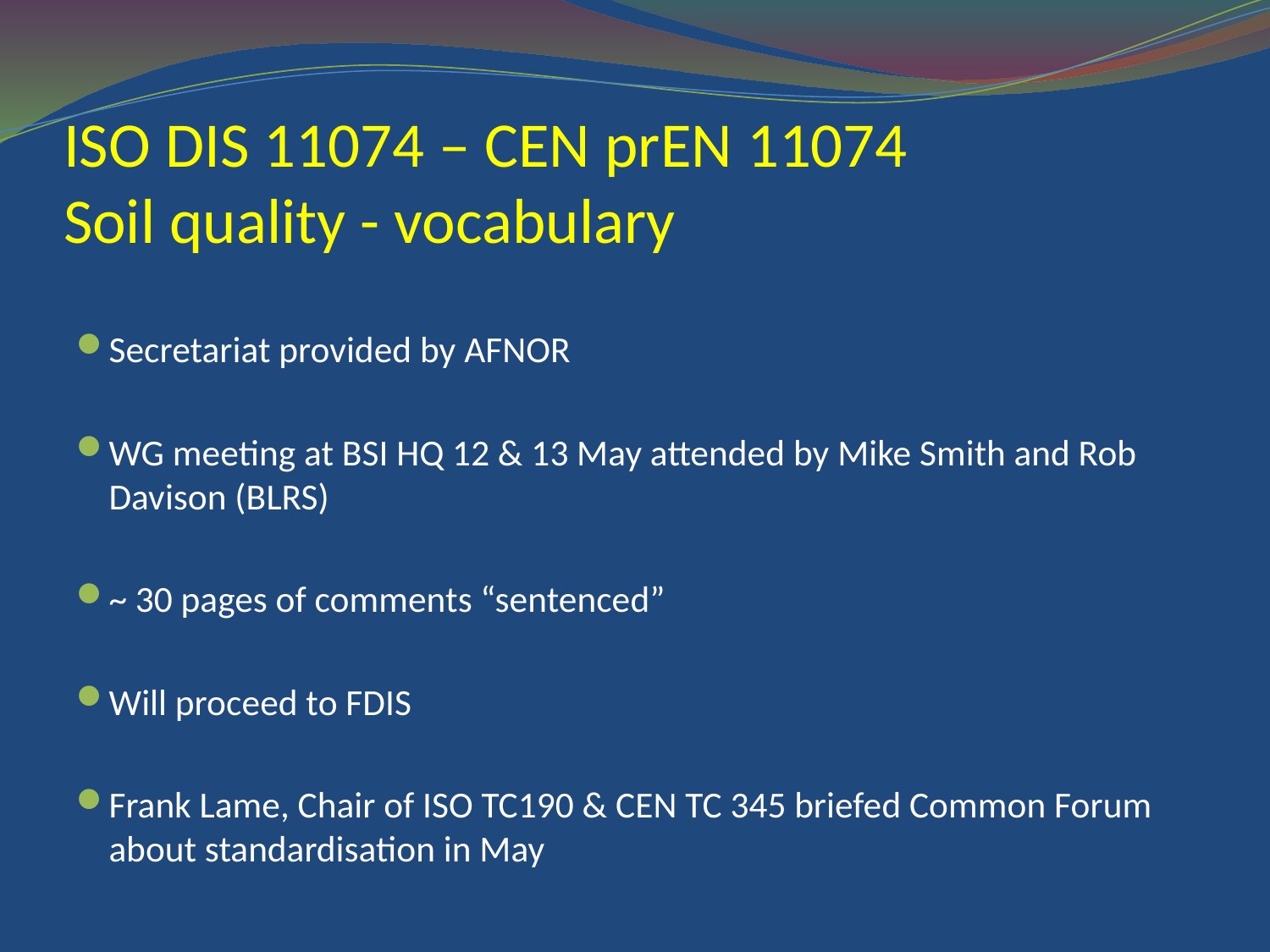

# ISO DIS 11074 – CEN prEN 11074 Soil quality - vocabulary

Secretariat provided by AFNOR

WG meeting at BSI HQ 12 & 13 May attended by Mike Smith and Rob Davison (BLRS)

~ 30 pages of comments “sentenced”

Will proceed to FDIS

Frank Lame, Chair of ISO TC190 & CEN TC 345 briefed Common Forum about standardisation in May